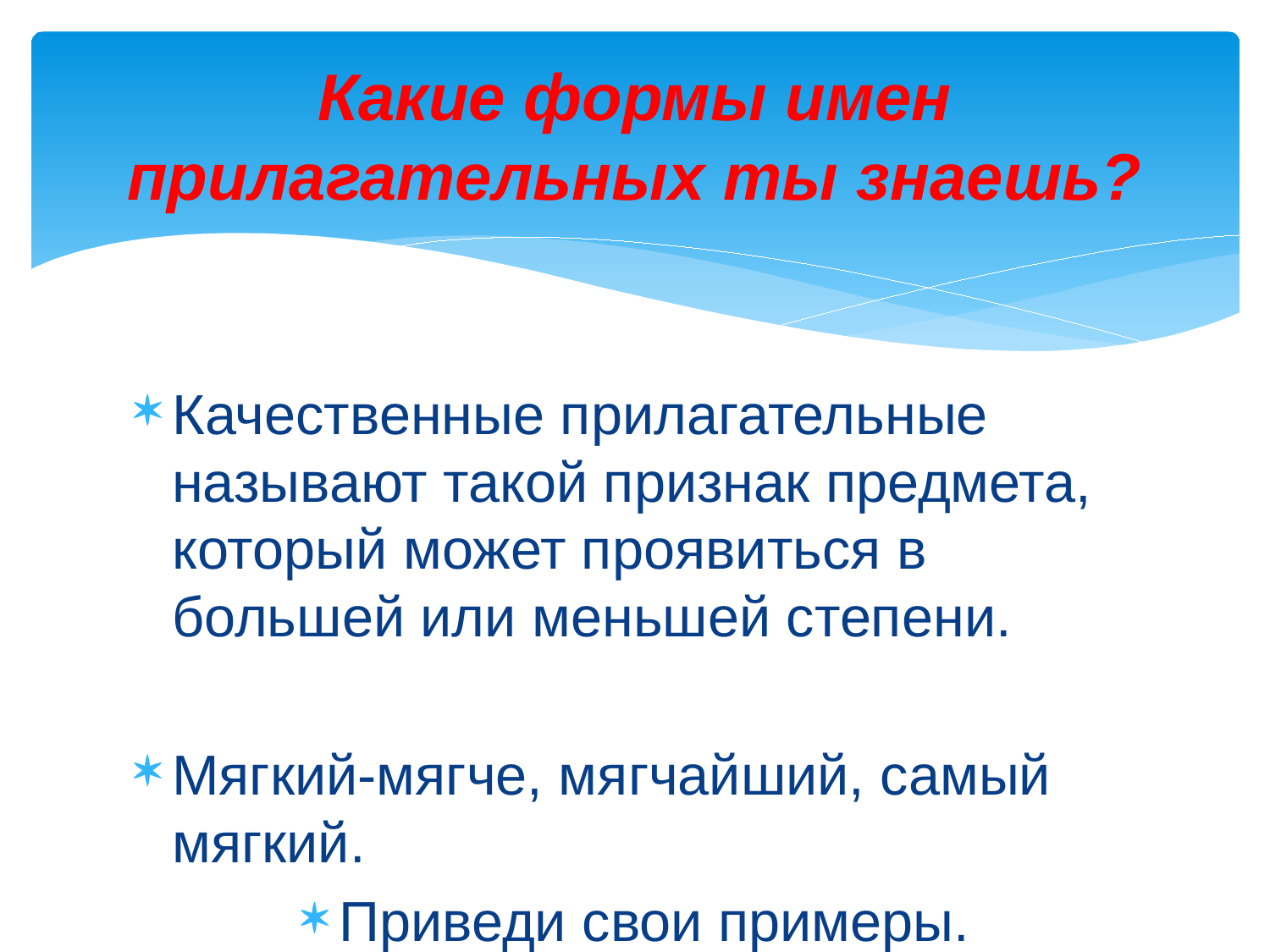

# Какие формы имен прилагательных ты знаешь?
Качественные прилагательные называют такой признак предмета, который может проявиться в большей или меньшей степени.

Мягкий-мягче, мягчайший, самый мягкий.
Приведи свои примеры.